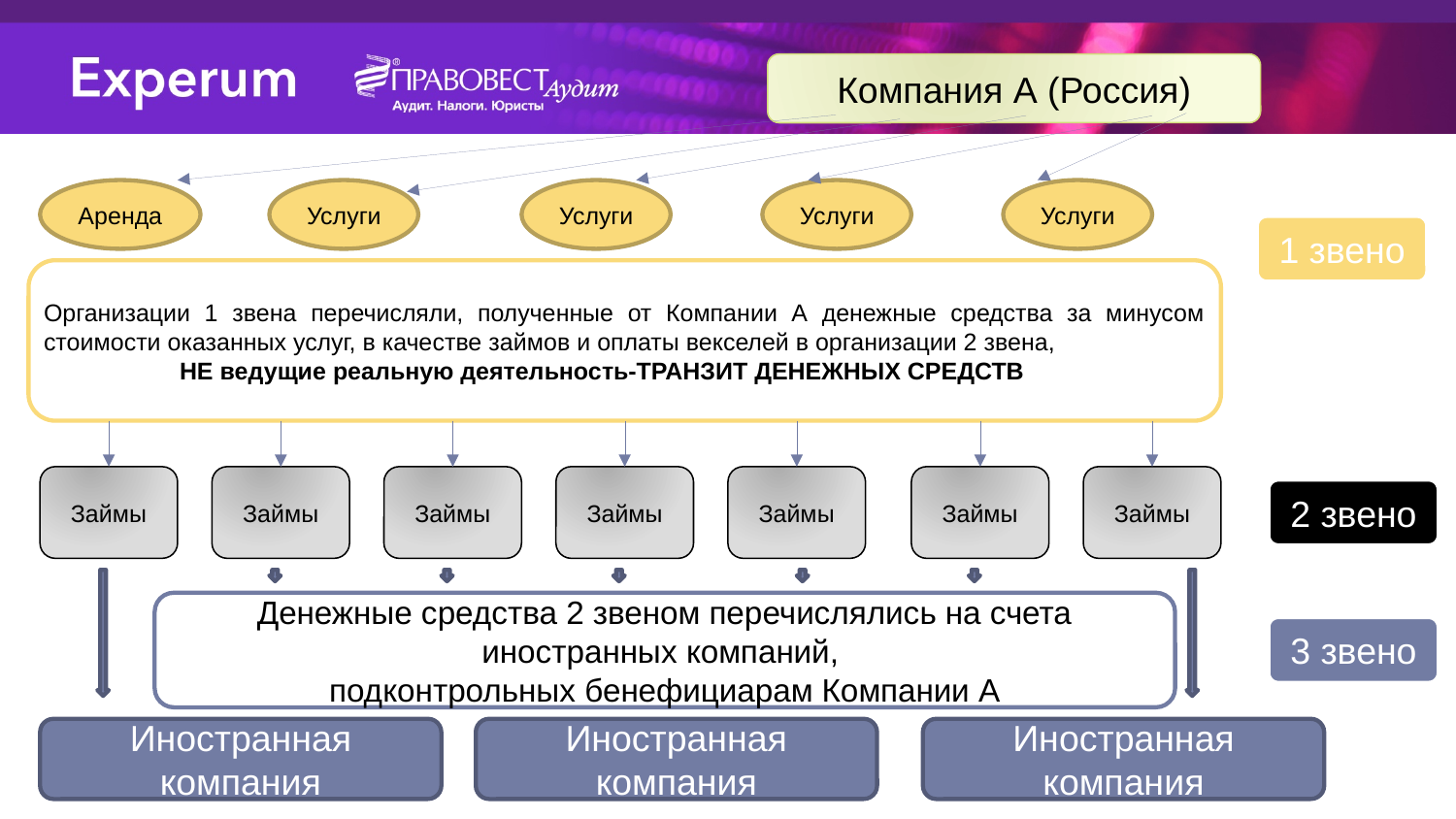

Компания А (Россия)

Аренда

Услуги

Услуги

Услуги

Услуги

1 звено

Организации 1 звена перечисляли, полученные от Компании А денежные средства за минусом стоимости оказанных услуг, в качестве займов и оплаты векселей в организации 2 звена,
                    НЕ ведущие реальную деятельность-ТРАНЗИТ ДЕНЕЖНЫХ СРЕДСТВ

Займы

Займы

Займы

Займы

Займы

Займы

Займы

2 звено

Денежные средства 2 звеном перечислялись на счета иностранных компаний,
подконтрольных бенефициарам Компании А

3 звено
Иностранная компания

Иностранная компания

Иностранная компания